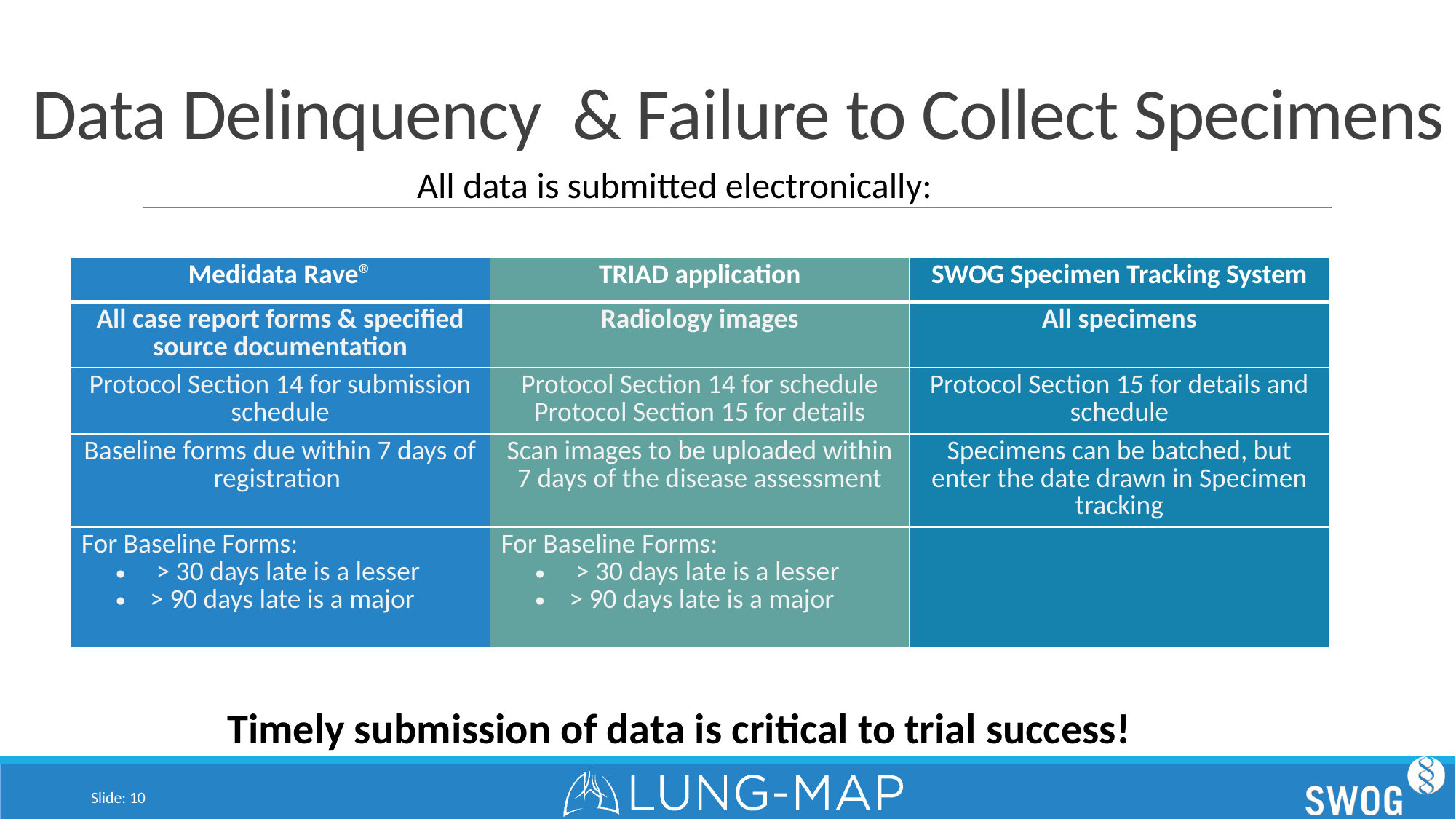

# Data Delinquency  & Failure to Collect Specimens
All data is submitted electronically:
| Medidata Rave® | TRIAD application | SWOG Specimen Tracking System |
| --- | --- | --- |
| All case report forms & specified source documentation | Radiology images | All specimens |
| Protocol Section 14 for submission schedule | Protocol Section 14 for schedule Protocol Section 15 for details | Protocol Section 15 for details and schedule |
| Baseline forms due within 7 days of registration | Scan images to be uploaded within 7 days of the disease assessment | Specimens can be batched, but enter the date drawn in Specimen tracking |
| For Baseline Forms: > 30 days late is a lesser > 90 days late is a major | For Baseline Forms: > 30 days late is a lesser > 90 days late is a major |  |
Timely submission of data is critical to trial success!
Slide: 10